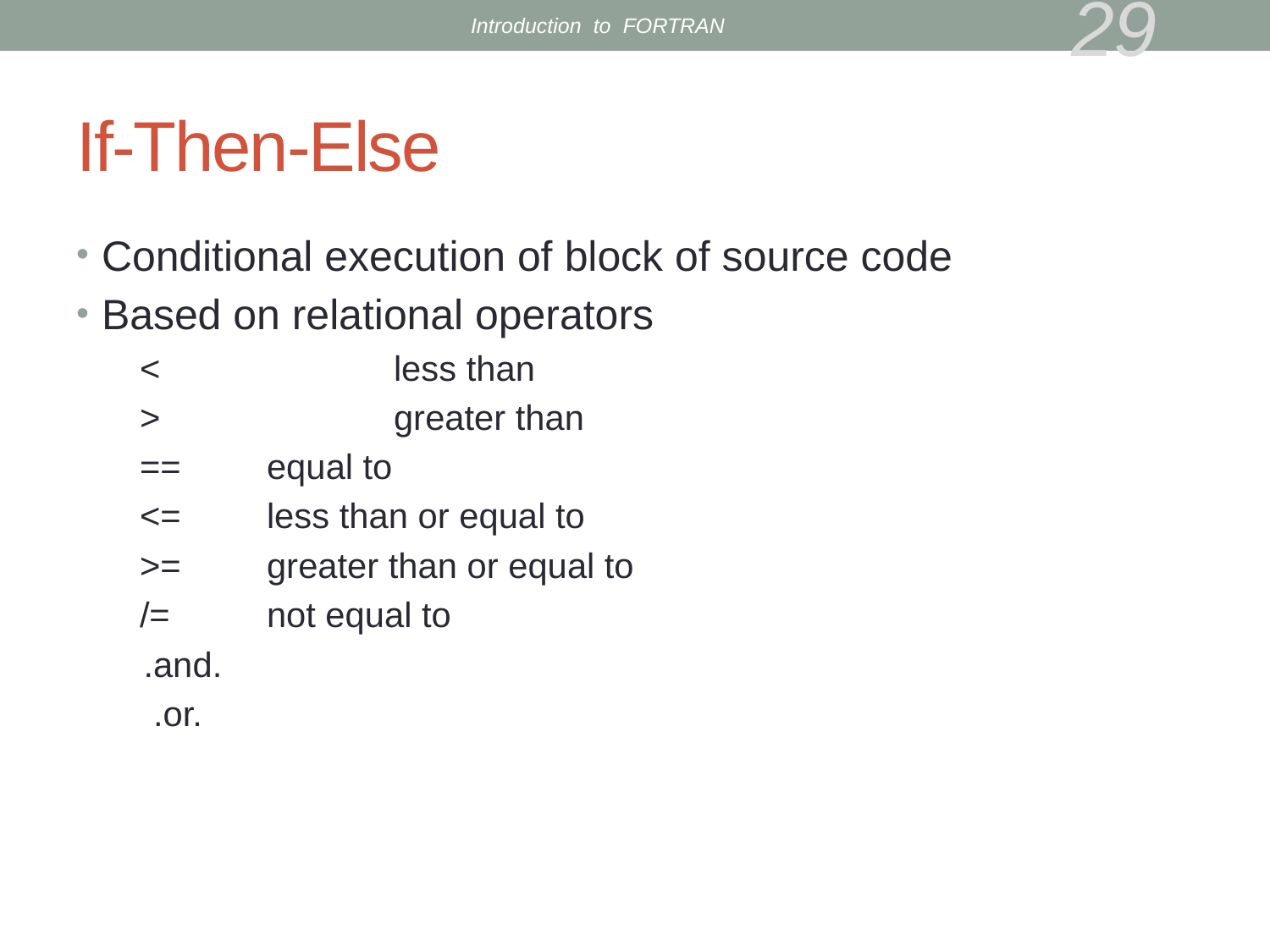

Introduction  to  FORTRAN
29
# If-Then-Else
Conditional execution of block of source code
Based on relational operators
	<		less than
	>		greater than
	==	equal to
	<=	less than or equal to
	>=	greater than or equal to
	/=	not equal to
   .and.
    .or.